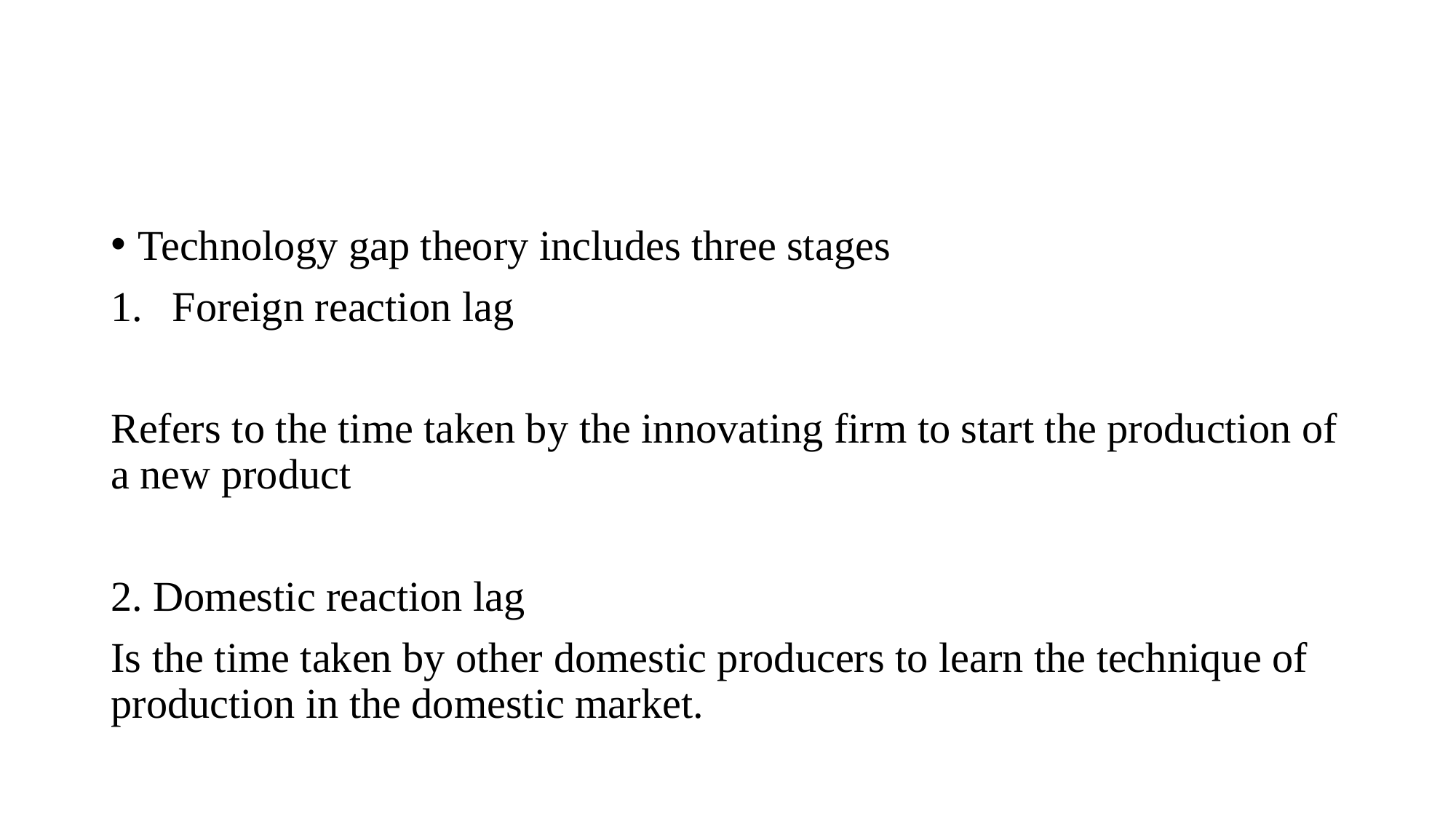

#
Technology gap theory includes three stages
Foreign reaction lag

Refers to the time taken by the innovating firm to start the production of a new product

2. Domestic reaction lag
Is the time taken by other domestic producers to learn the technique of production in the domestic market.